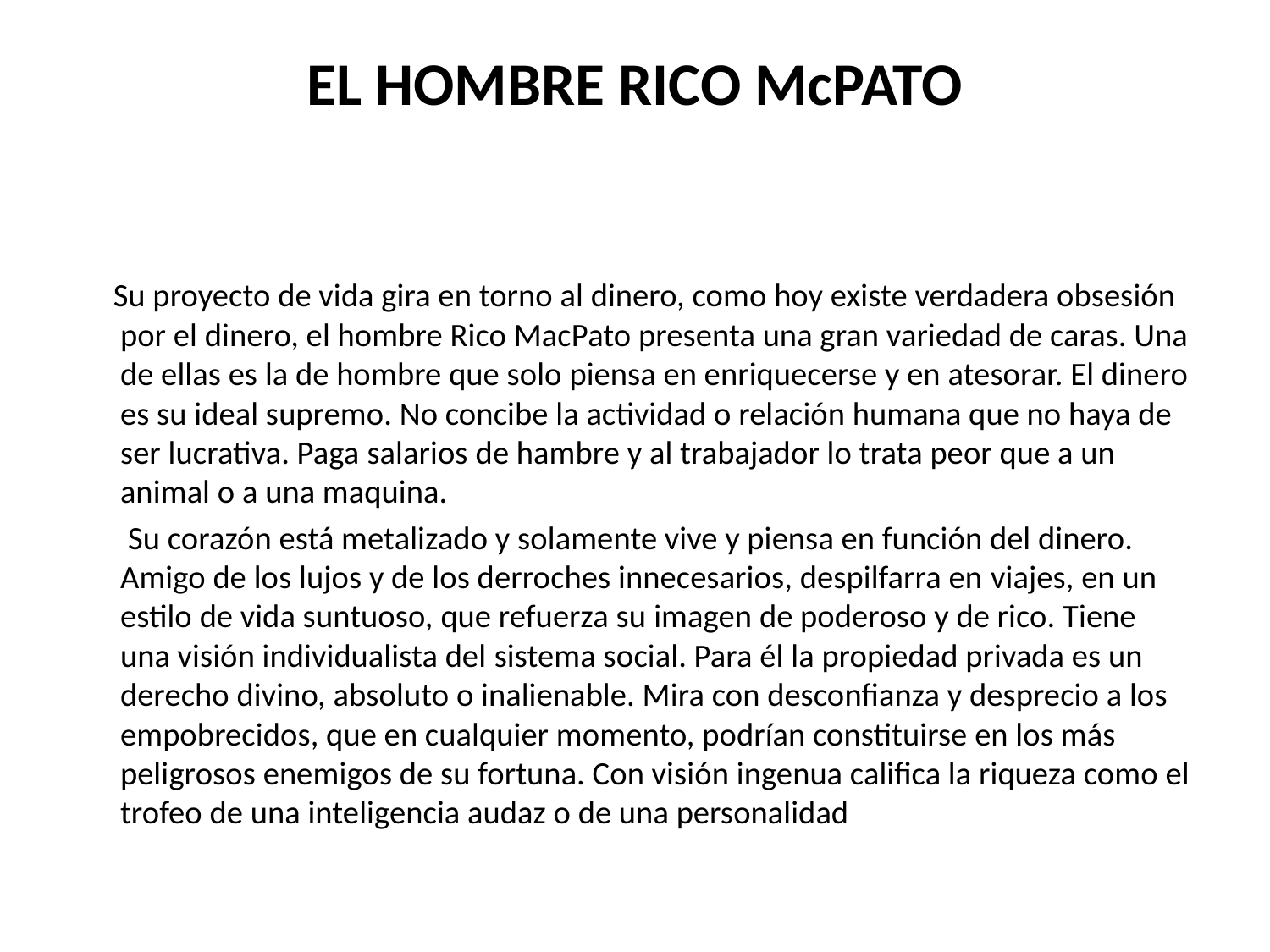

# EL HOMBRE RICO McPATO

     Su proyecto de vida gira en torno al dinero, como hoy existe verdadera obsesión por el dinero, el hombre Rico MacPato presenta una gran variedad de caras. Una de ellas es la de hombre que solo piensa en enriquecerse y en atesorar. El dinero es su ideal supremo. No concibe la actividad o relación humana que no haya de ser lucrativa. Paga salarios de hambre y al trabajador lo trata peor que a un animal o a una maquina.
       Su corazón está metalizado y solamente vive y piensa en función del dinero. Amigo de los lujos y de los derroches innecesarios, despilfarra en viajes, en un estilo de vida suntuoso, que refuerza su imagen de poderoso y de rico. Tiene una visión individualista del sistema social. Para él la propiedad privada es un derecho divino, absoluto o inalienable. Mira con desconfianza y desprecio a los empobrecidos, que en cualquier momento, podrían constituirse en los más peligrosos enemigos de su fortuna. Con visión ingenua califica la riqueza como el trofeo de una inteligencia audaz o de una personalidad